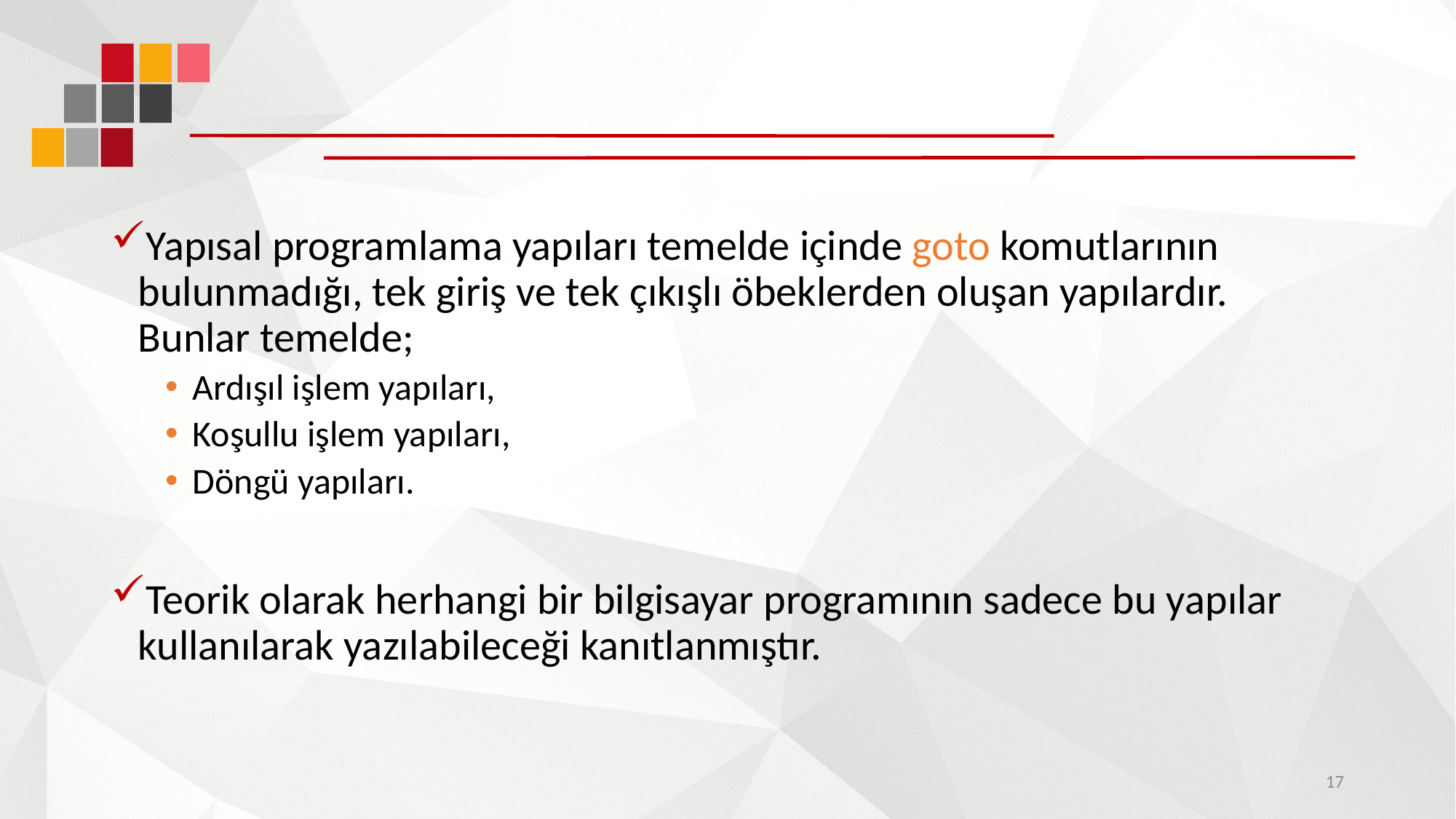

#
Yapısal programlama yapıları temelde içinde goto komutlarının bulunmadığı, tek giriş ve tek çıkışlı öbeklerden oluşan yapılardır. Bunlar temelde;
Ardışıl işlem yapıları,
Koşullu işlem yapıları,
Döngü yapıları.

Teorik olarak herhangi bir bilgisayar programının sadece bu yapılar kullanılarak yazılabileceği kanıtlanmıştır.

17